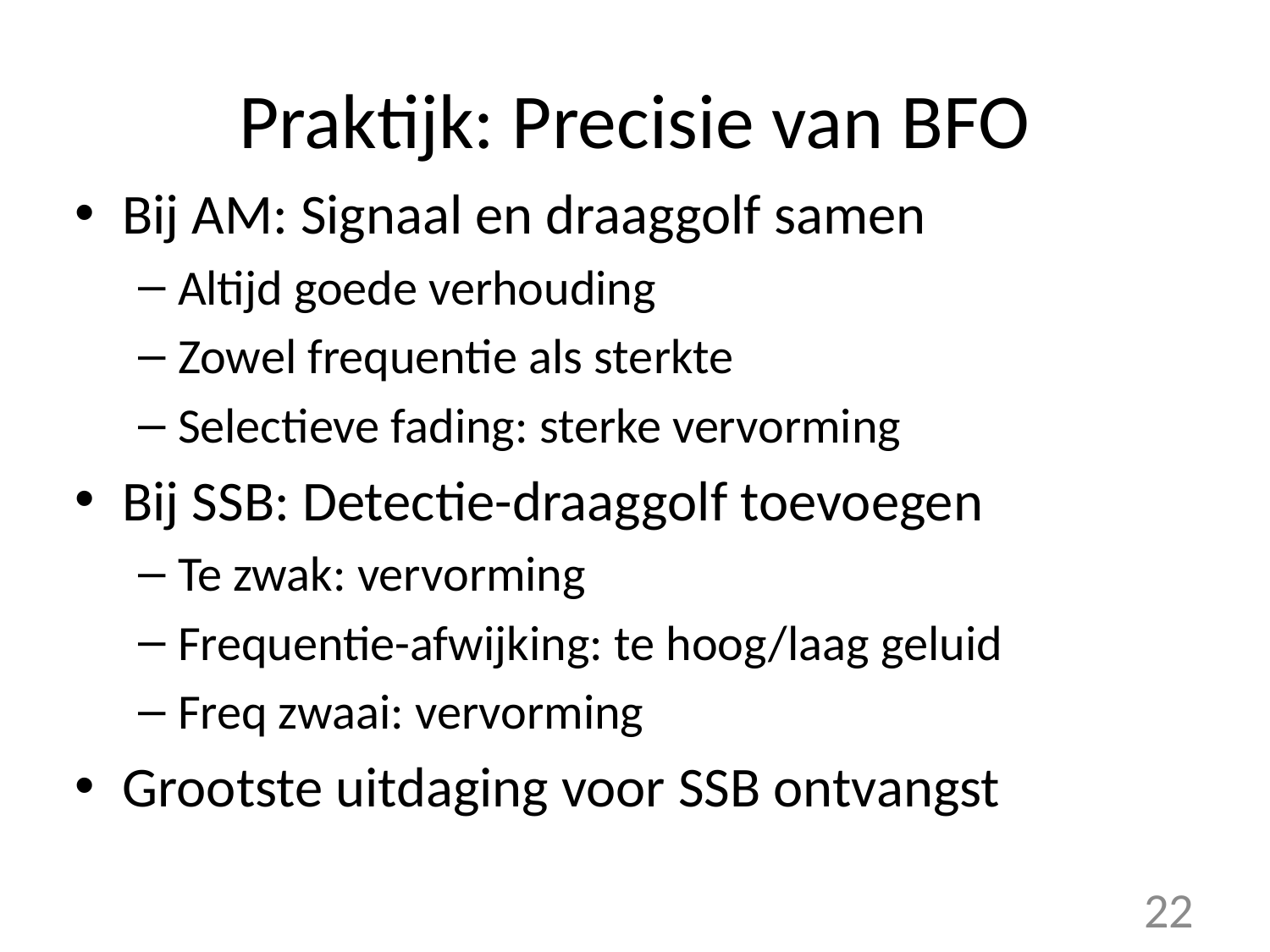

# Praktijk: Precisie van BFO
Bij AM: Signaal en draaggolf samen
Altijd goede verhouding
Zowel frequentie als sterkte
Selectieve fading: sterke vervorming
Bij SSB: Detectie-draaggolf toevoegen
Te zwak: vervorming
Frequentie-afwijking: te hoog/laag geluid
Freq zwaai: vervorming
Grootste uitdaging voor SSB ontvangst
22